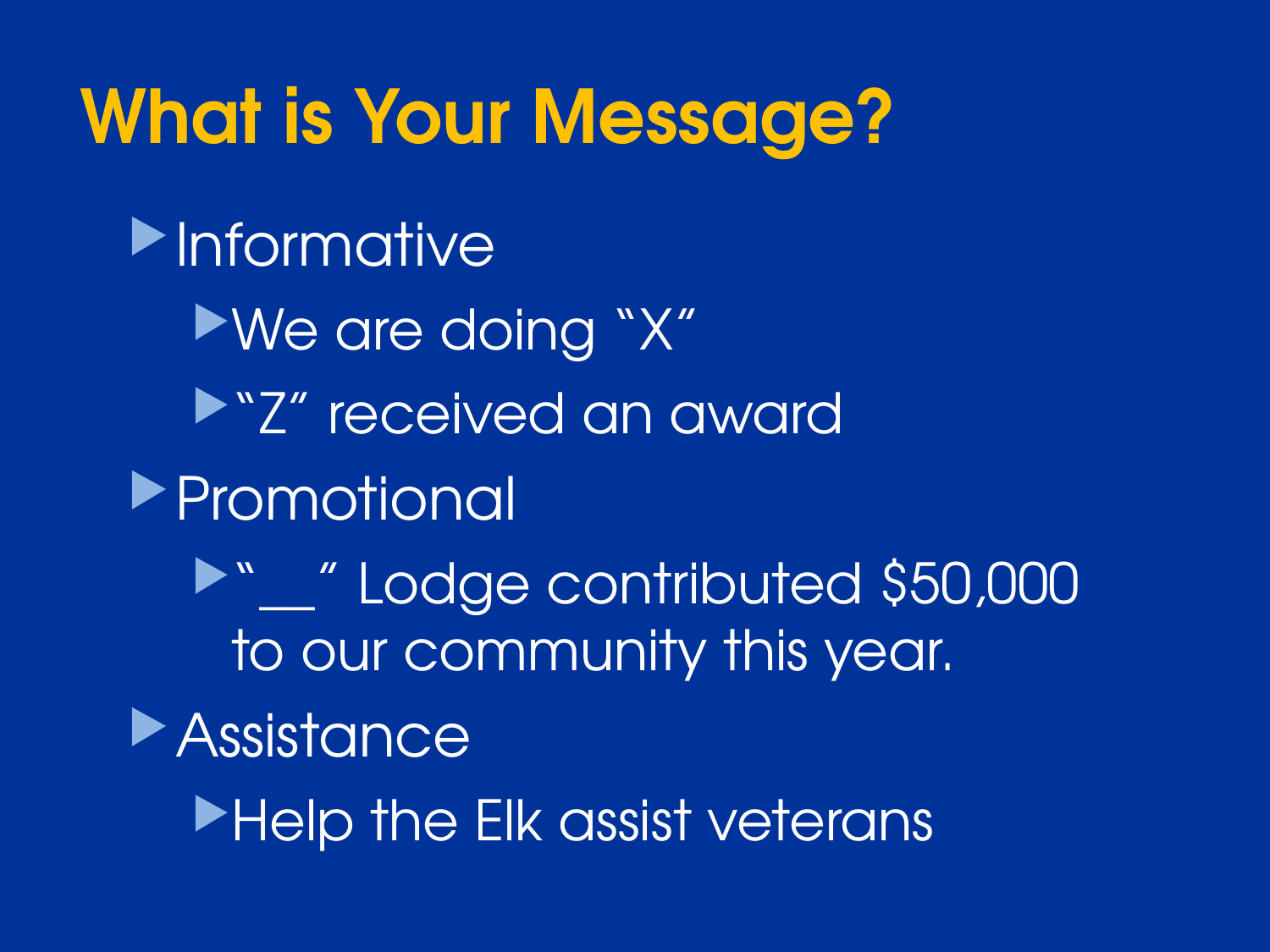

# What is Your Message?
Informative
We are doing “X”
“Z” received an award
Promotional
“__” Lodge contributed $50,000 to our community this year.
Assistance
Help the Elk assist veterans